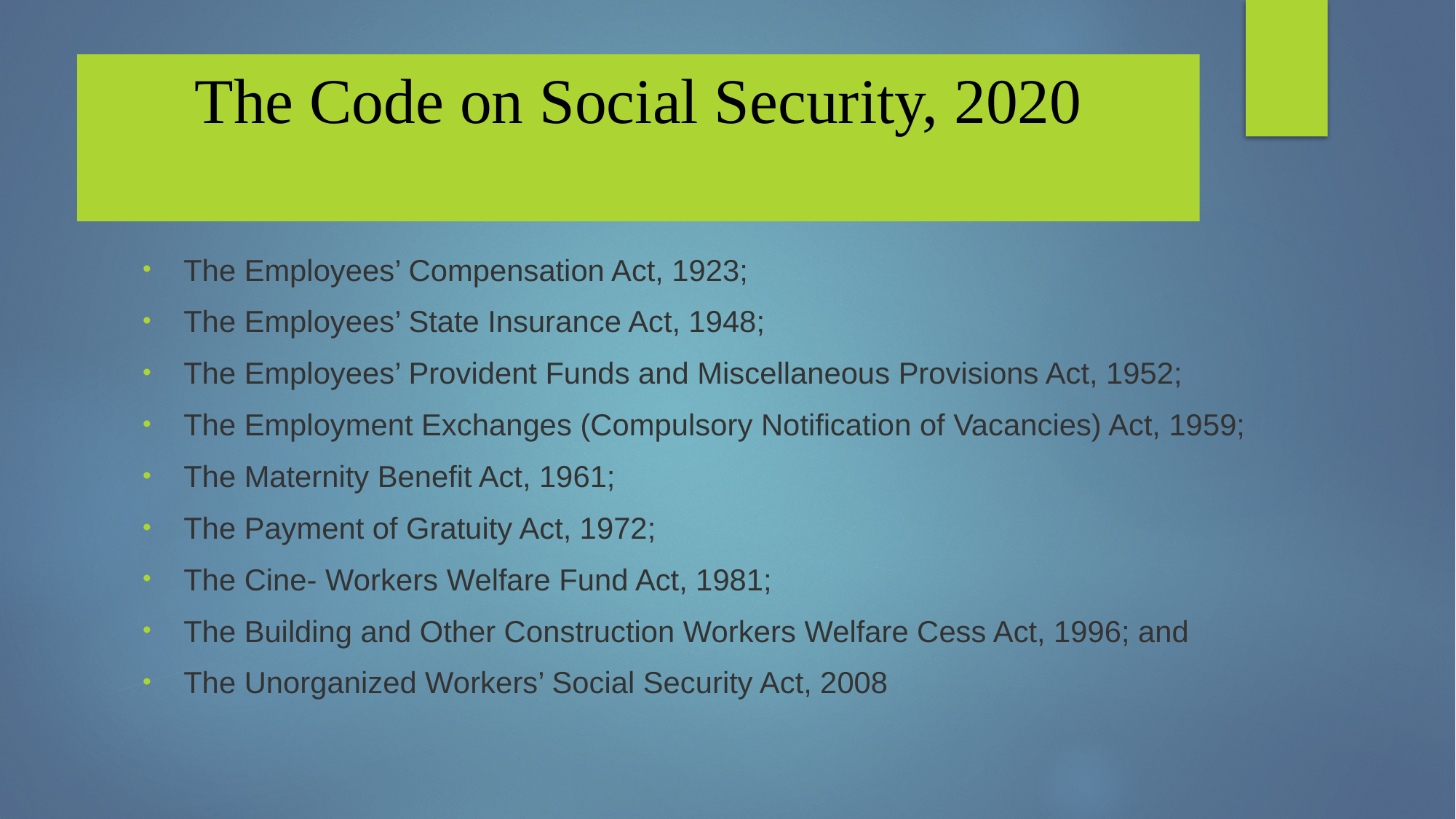

# The Code on Social Security, 2020
The Employees’ Compensation Act, 1923;
The Employees’ State Insurance Act, 1948;
The Employees’ Provident Funds and Miscellaneous Provisions Act, 1952;
The Employment Exchanges (Compulsory Notification of Vacancies) Act, 1959;
The Maternity Benefit Act, 1961;
The Payment of Gratuity Act, 1972;
The Cine- Workers Welfare Fund Act, 1981;
The Building and Other Construction Workers Welfare Cess Act, 1996; and
The Unorganized Workers’ Social Security Act, 2008